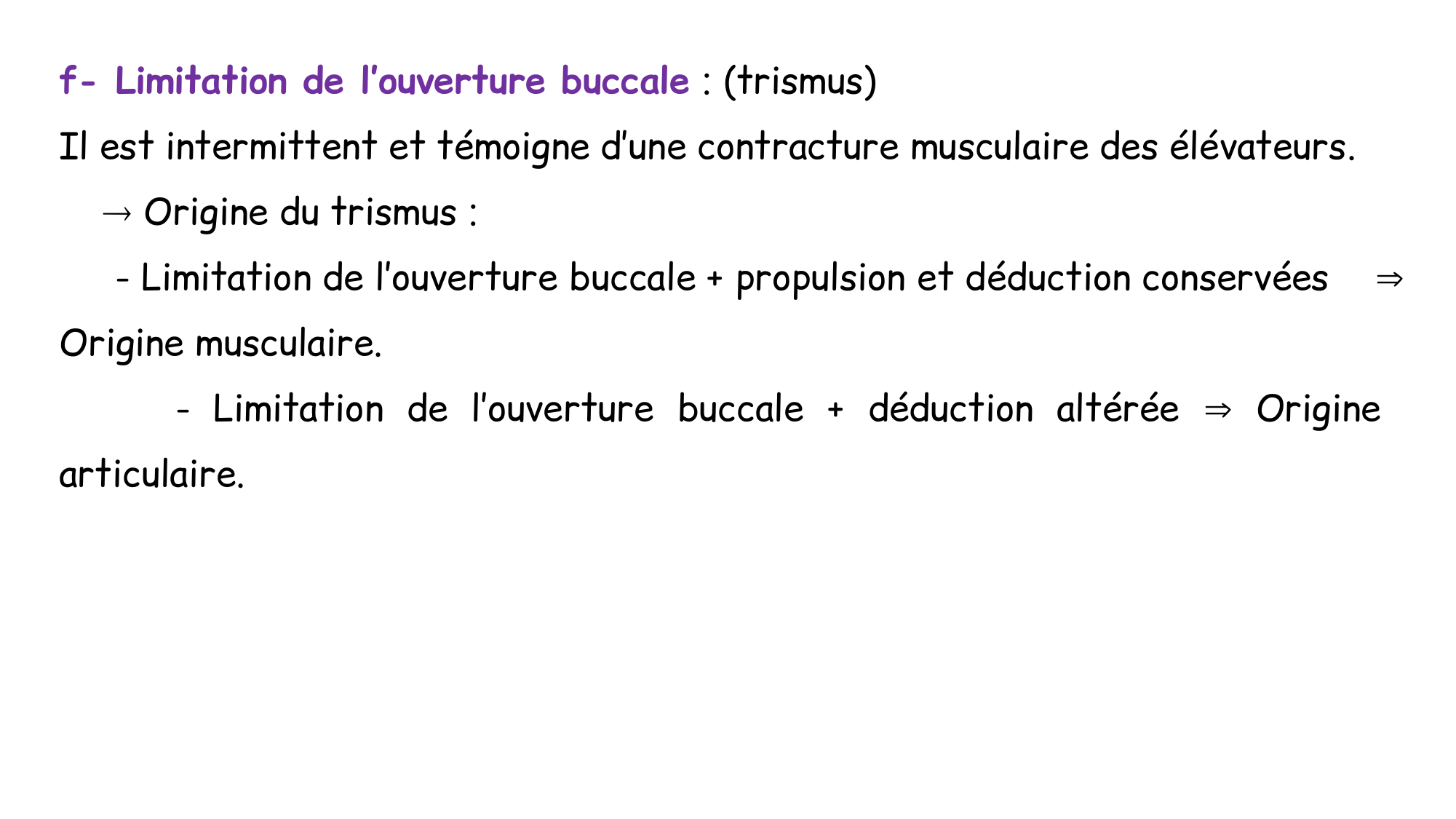

f- Limitation de l’ouverture buccale : (trismus)
Il est intermittent et témoigne d’une contracture musculaire des élévateurs.
    → Origine du trismus :
     - Limitation de l’ouverture buccale + propulsion et déduction conservées    ⇒ Origine musculaire.
     - Limitation de l’ouverture buccale + déduction altérée ⇒ Origine  articulaire.